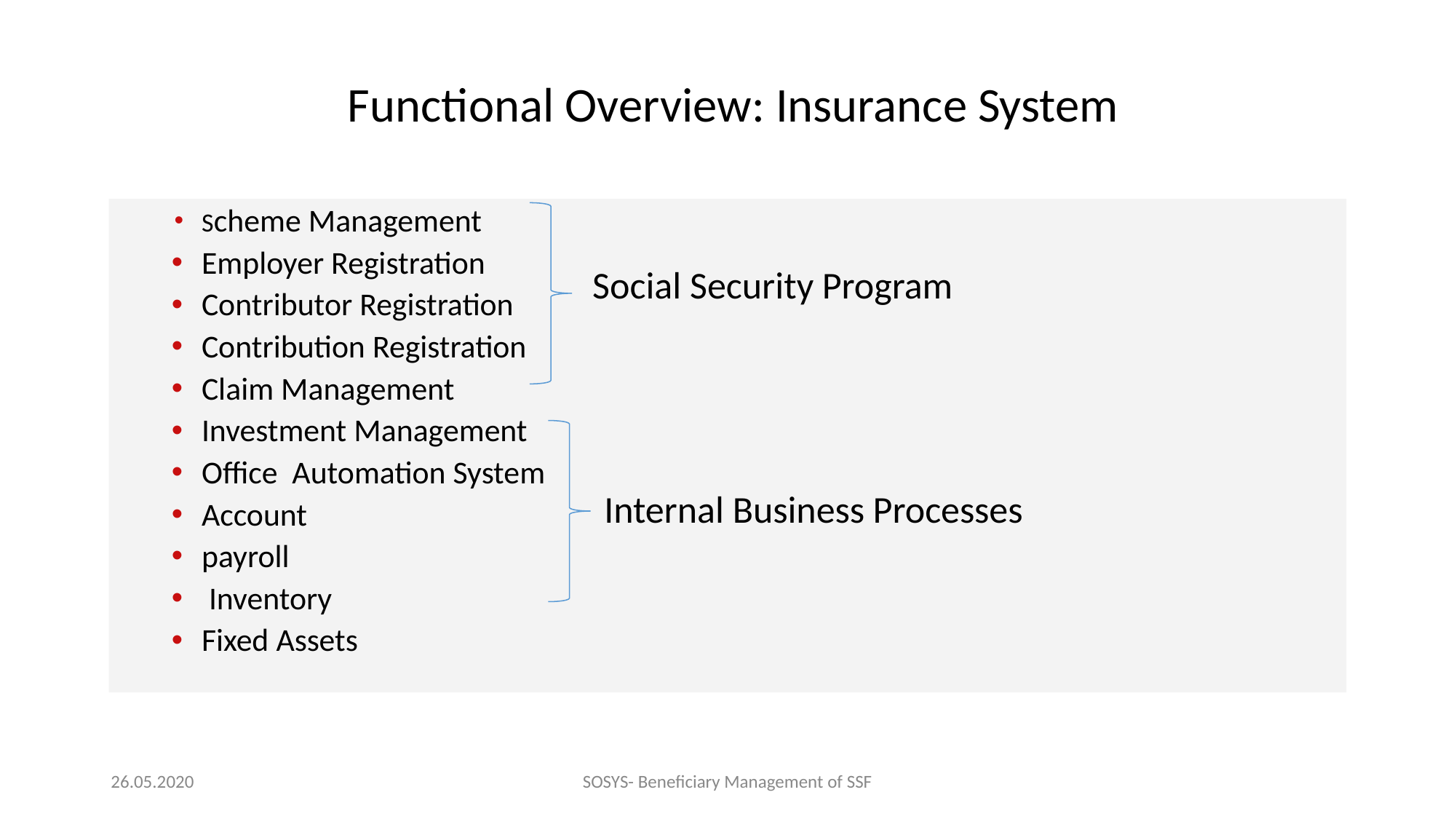

# Functional Overview: Insurance System
Scheme Management
Employer Registration
Contributor Registration
Contribution Registration
Claim Management
Investment Management
Office  Automation System
Account
payroll
 Inventory
Fixed Assets

Social Security Program

Internal Business Processes
26.05.2020
SOSYS- Beneficiary Management of SSF